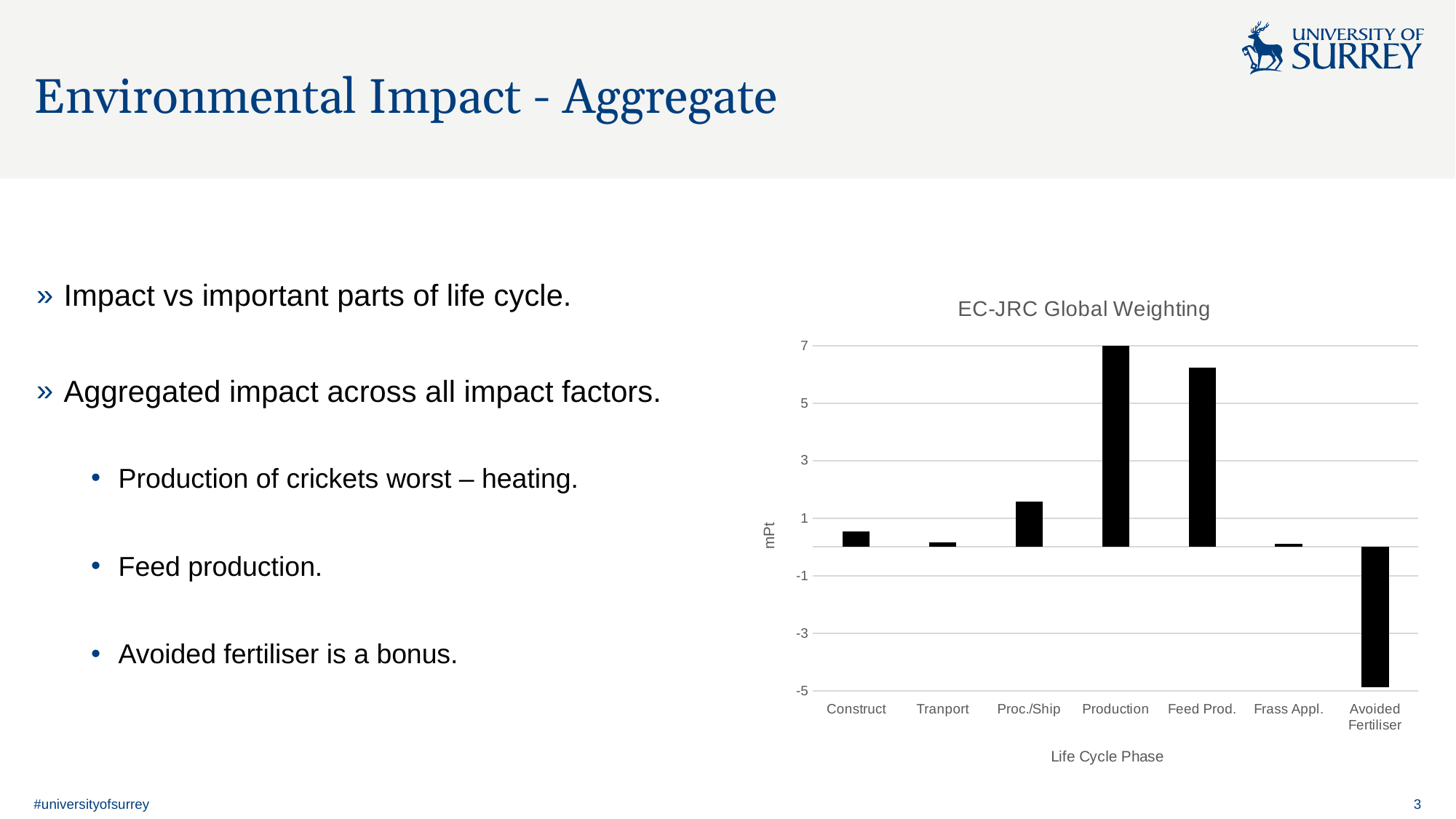

# Environmental Impact - Aggregate

### Chart: EC-JRC Global Weighting

| Category |  |
|---|---|
| Construct | 0.5300161570071386 |
| Tranport | 0.15543521794500567 |
| Proc./Ship | 1.5713951079859985 |
| Production | 7.253715113614545 |
| Feed Prod. | 6.228842089235723 |
| Frass Appl. | 0.103652755504683 |
| Avoided Fertiliser | -4.890685252306739 |
Impact vs important parts of life cycle.

Aggregated impact across all impact factors.

Production of crickets worst – heating.

Feed production.

Avoided fertiliser is a bonus.
#universityofsurrey
3